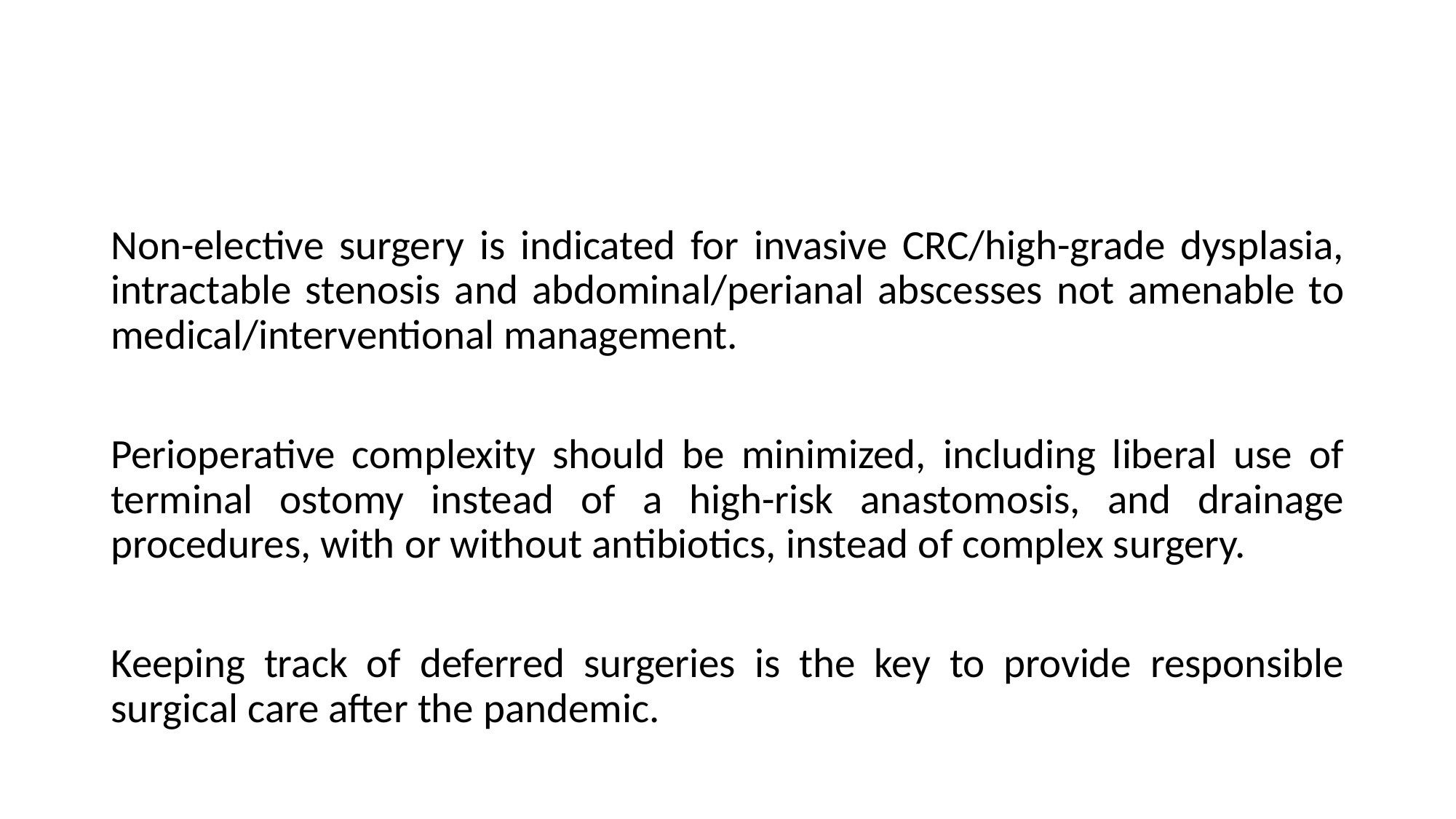

#
Non-elective surgery is indicated for invasive CRC/high-grade dysplasia, intractable stenosis and abdominal/perianal abscesses not amenable to medical/interventional management.

Perioperative complexity should be minimized, including liberal use of terminal ostomy instead of a high-risk anastomosis, and drainage procedures, with or without antibiotics, instead of complex surgery.

Keeping track of deferred surgeries is the key to provide responsible surgical care after the pandemic.